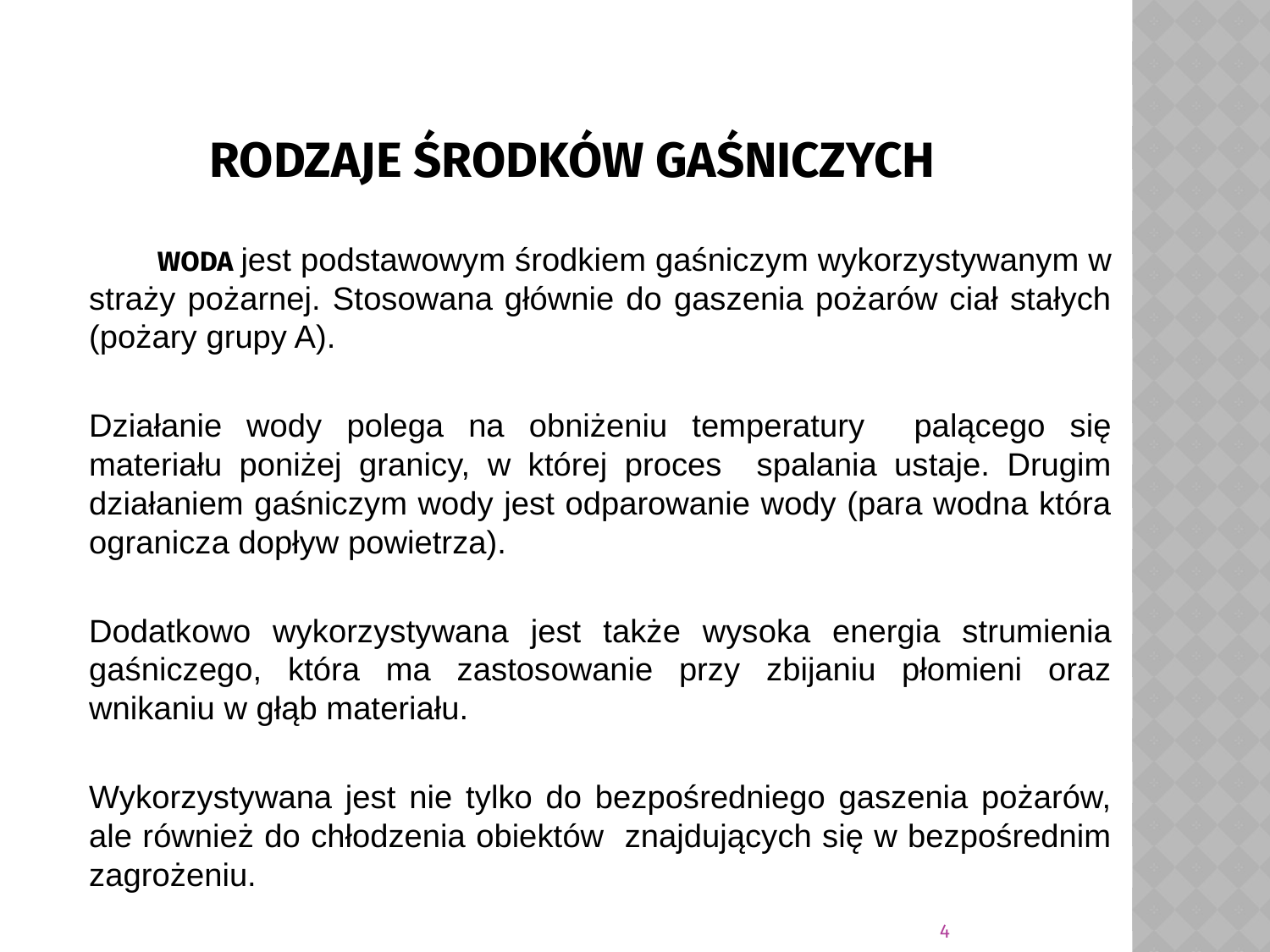

# Rodzaje środków gaśniczych
	          WODA jest podstawowym środkiem gaśniczym wykorzystywanym w straży pożarnej. Stosowana głównie do gaszenia pożarów ciał stałych (pożary grupy A).

		Działanie wody polega na obniżeniu temperatury  palącego się materiału poniżej granicy, w której proces  spalania ustaje. Drugim działaniem gaśniczym wody jest odparowanie wody (para wodna która ogranicza dopływ powietrza).

		Dodatkowo wykorzystywana jest także wysoka energia strumienia gaśniczego, która ma zastosowanie przy zbijaniu płomieni oraz wnikaniu w głąb materiału.

		Wykorzystywana jest nie tylko do bezpośredniego gaszenia pożarów, ale również do chłodzenia obiektów  znajdujących się w bezpośrednim zagrożeniu.

4